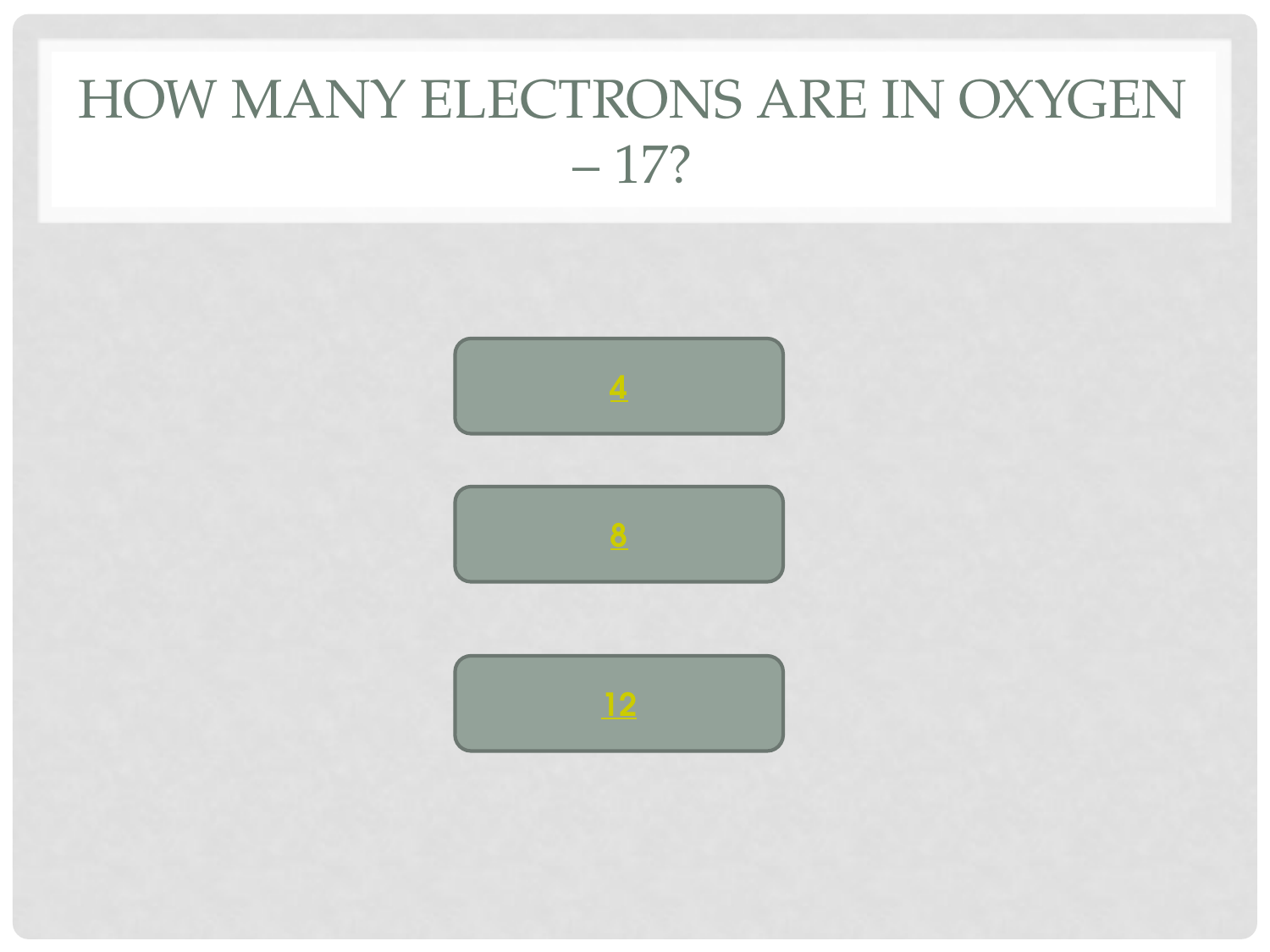

# How many electrons are in oxygen – 17?
4
8
12